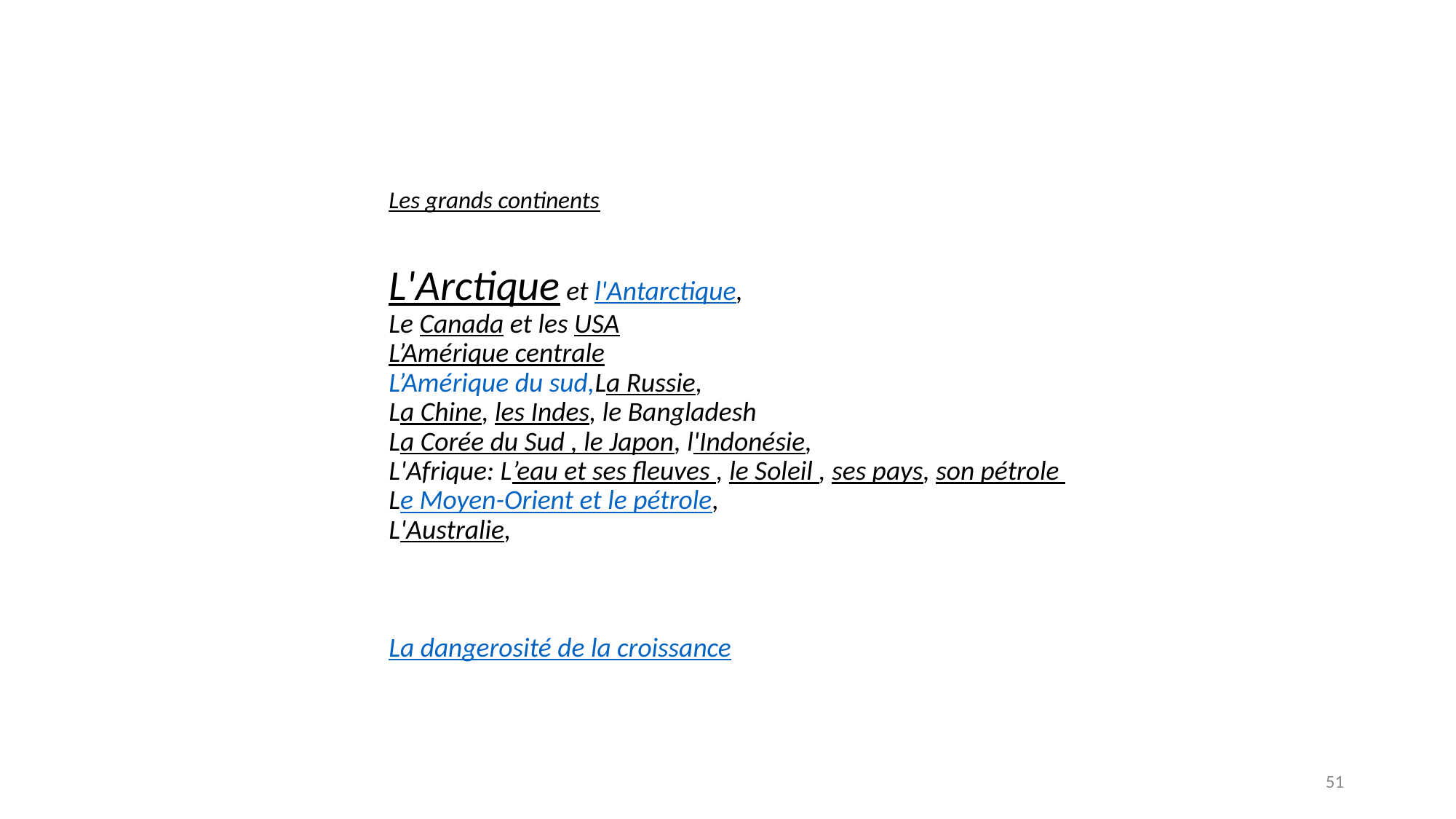

# Les grands continents L'Arctique et l'Antarctique, Le Canada et les USA L’Amérique centrale L’Amérique du sud, La Russie, La Chine, les Indes, le Bangladesh La Corée du Sud , le Japon, l'Indonésie, L'Afrique: L’eau et ses fleuves , le Soleil , ses pays, son pétrole Le Moyen-Orient et le pétrole, L'Australie, La dangerosité de la croissance
51